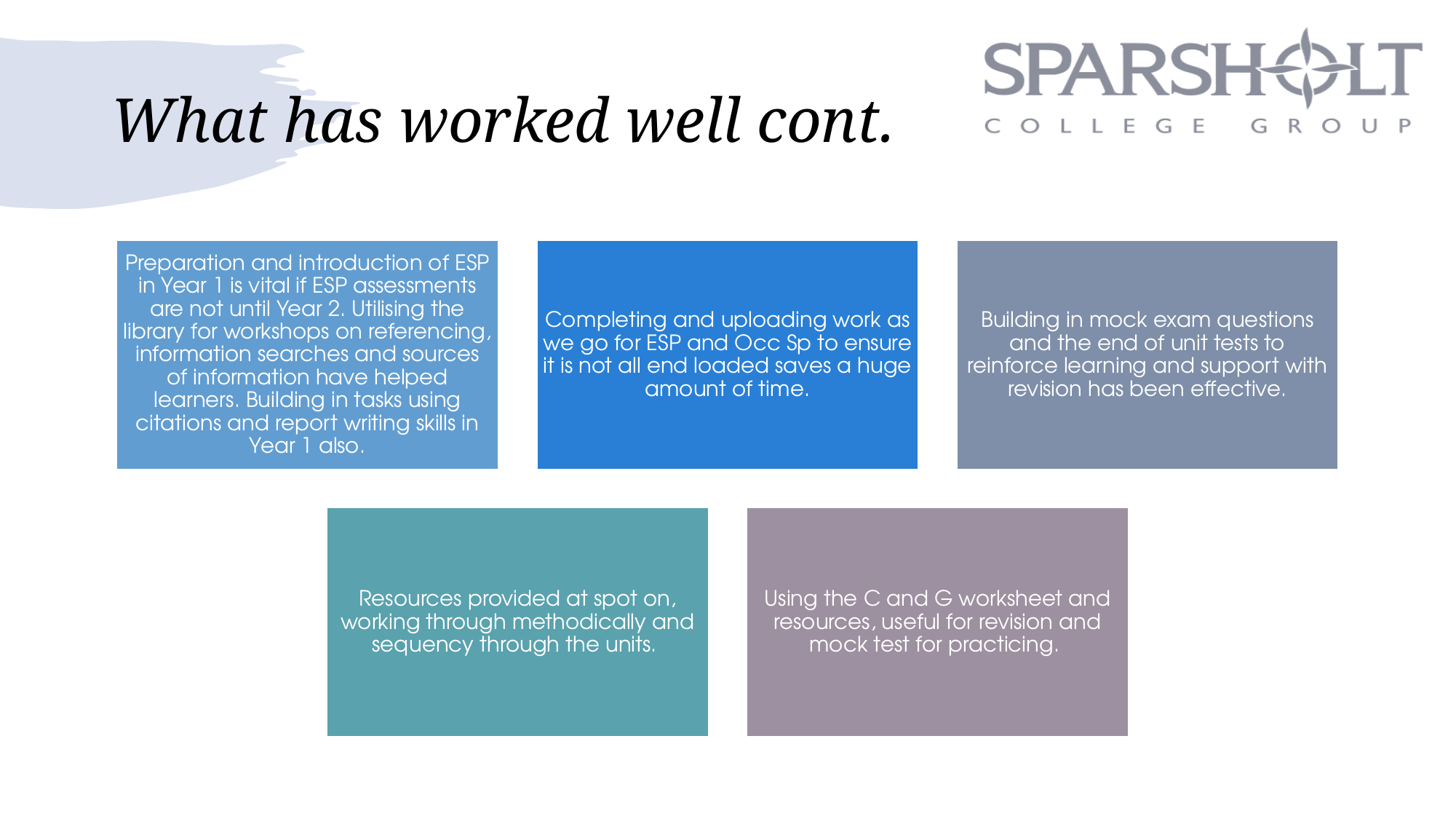

# What has worked well cont.
Preparation and introduction of ESP in Year 1 is vital if ESP assessments are not until Year 2. Utilising the library for workshops on referencing, information searches and sources of information have helped learners. Building in tasks using citations and report writing skills in Year 1 also.
Completing and uploading work as we go for ESP and Occ Sp to ensure it is not all end loaded saves a huge amount of time.
Building in mock exam questions and the end of unit tests to reinforce learning and support with revision has been effective.
Resources provided at spot on, working through methodically and sequency through the units.
Using the C and G worksheet and resources, useful for revision and mock test for practicing.